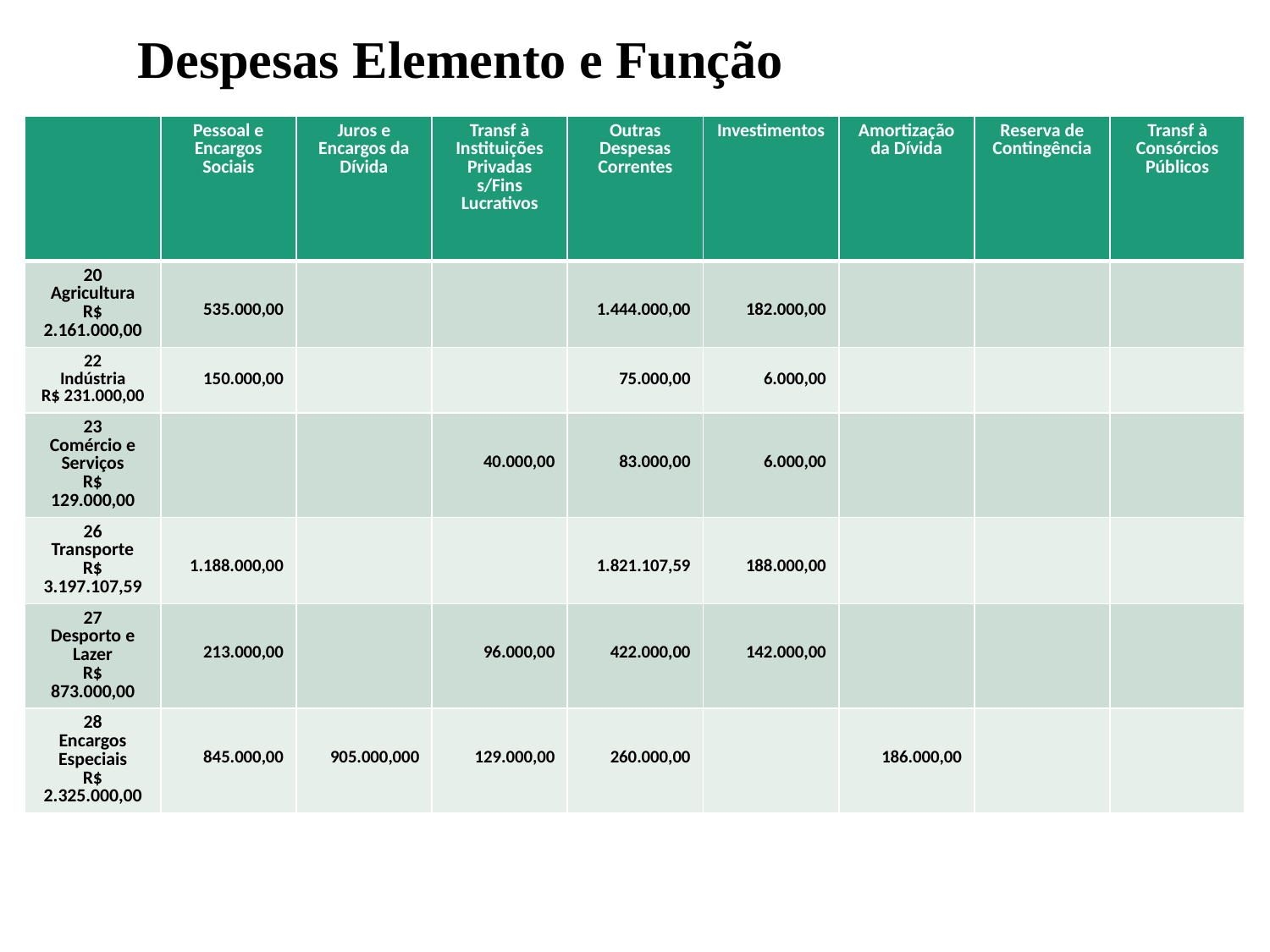

# Despesas Elemento e Função
|  | Pessoal e Encargos Sociais | Juros e Encargos da Dívida | Transf à Instituições Privadas s/Fins Lucrativos | Outras Despesas Correntes | Investimentos | Amortização da Dívida | Reserva de Contingência | Transf à Consórcios Públicos |
| --- | --- | --- | --- | --- | --- | --- | --- | --- |
| 20 Agricultura R$ 2.161.000,00 | 535.000,00 |  |  | 1.444.000,00 | 182.000,00 |  |  |  |
| 22 Indústria R$ 231.000,00 | 150.000,00 |  |  | 75.000,00 | 6.000,00 |  |  |  |
| 23 Comércio e Serviços R$ 129.000,00 |  |  | 40.000,00 | 83.000,00 | 6.000,00 |  |  |  |
| 26 Transporte R$ 3.197.107,59 | 1.188.000,00 |  |  | 1.821.107,59 | 188.000,00 |  |  |  |
| 27 Desporto e Lazer R$ 873.000,00 | 213.000,00 |  | 96.000,00 | 422.000,00 | 142.000,00 |  |  |  |
| 28 Encargos Especiais R$ 2.325.000,00 | 845.000,00 | 905.000,000 | 129.000,00 | 260.000,00 |  | 186.000,00 |  |  |